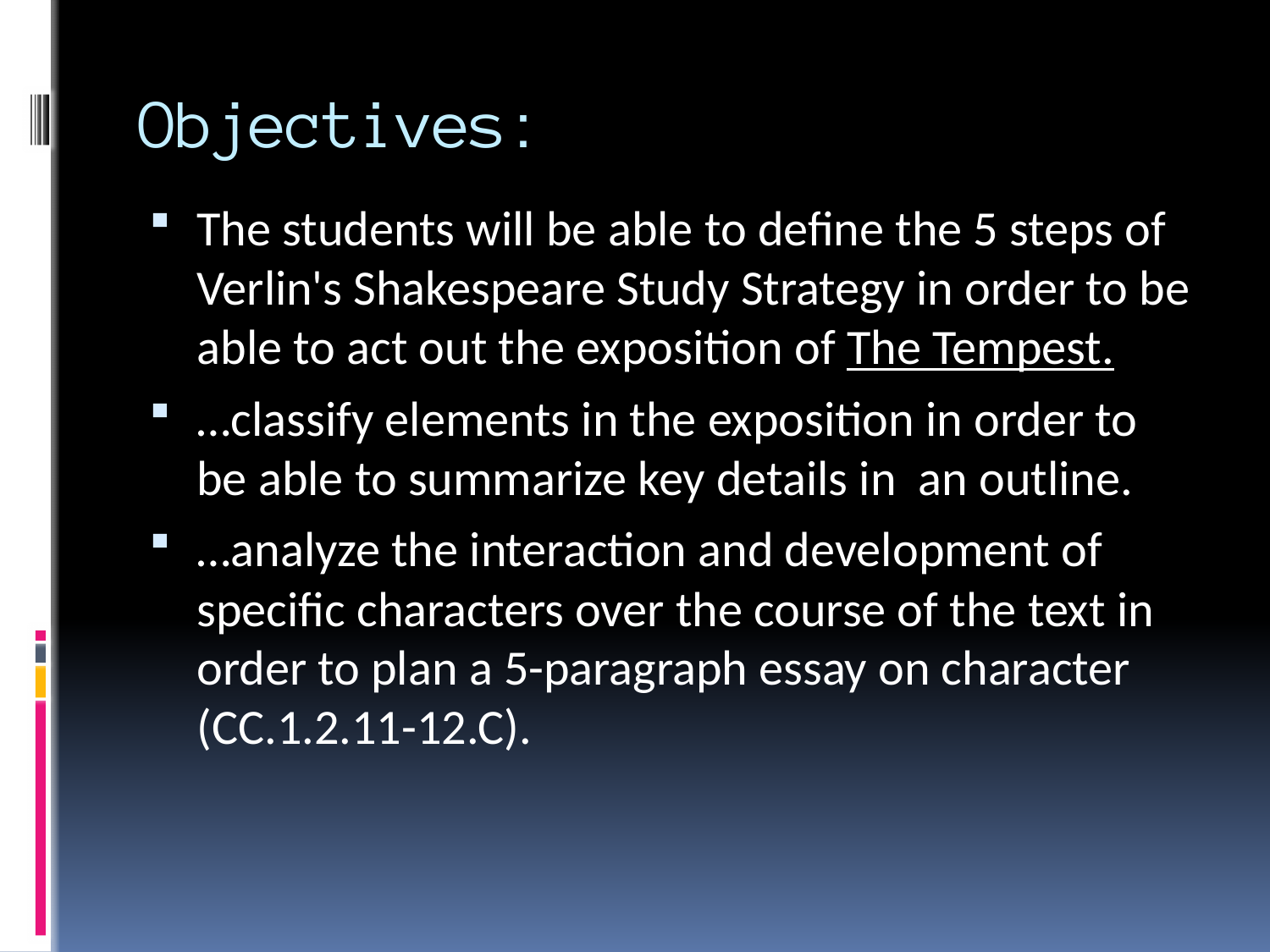

# Objectives:
The students will be able to define the 5 steps of Verlin's Shakespeare Study Strategy in order to be able to act out the exposition of The Tempest.
…classify elements in the exposition in order to be able to summarize key details in  an outline.
…analyze the interaction and development of specific characters over the course of the text in order to plan a 5-paragraph essay on character (CC.1.2.11-12.C).